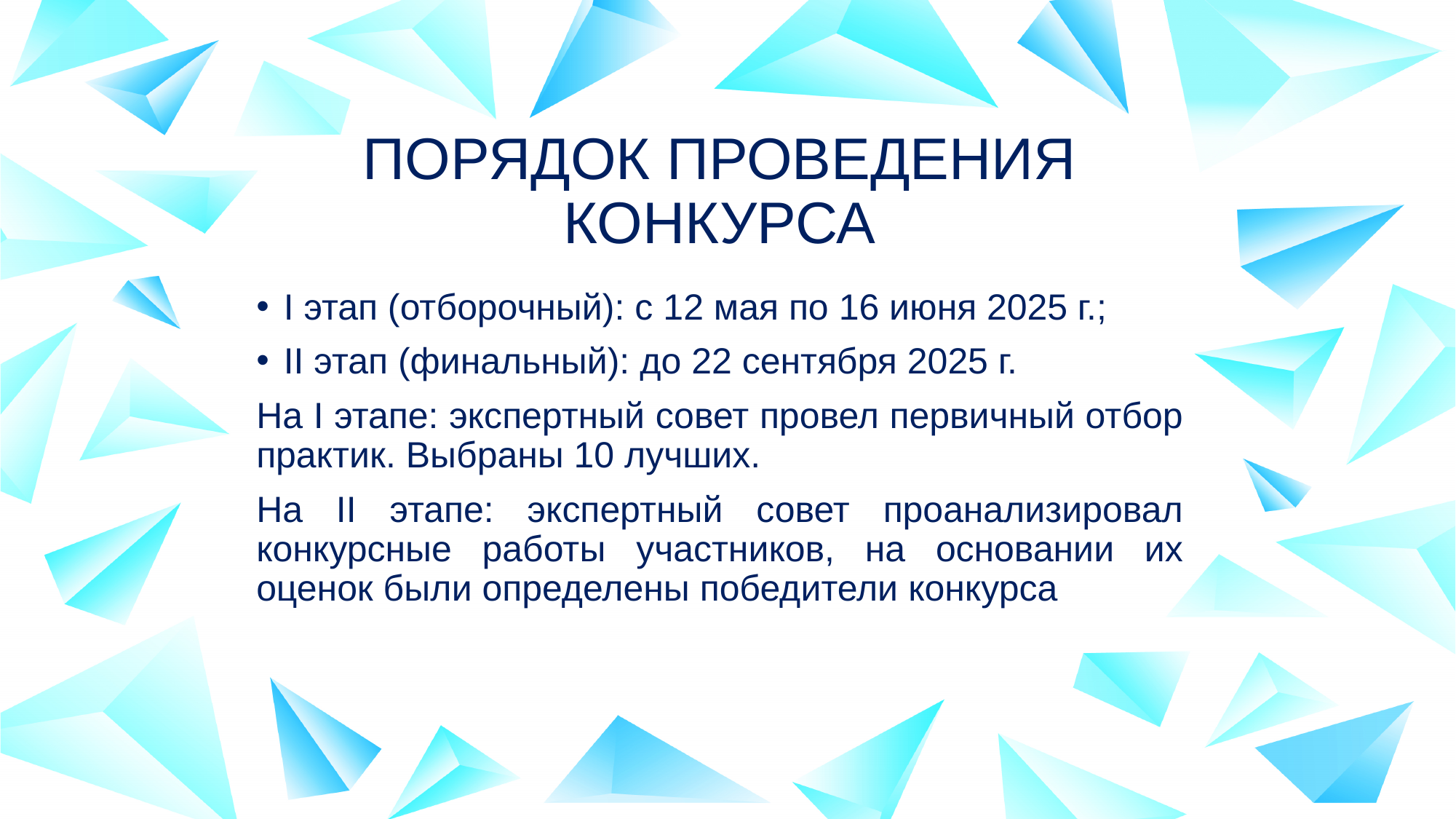

# ПОРЯДОК ПРОВЕДЕНИЯ КОНКУРСА
I этап (отборочный): с 12 мая по 16 июня 2025 г.;
II этап (финальный): до 22 сентября 2025 г.
На I этапе: экспертный совет провел первичный отбор практик. Выбраны 10 лучших.
На II этапе: экспертный совет проанализировал конкурсные работы участников, на основании их оценок были определены победители конкурса